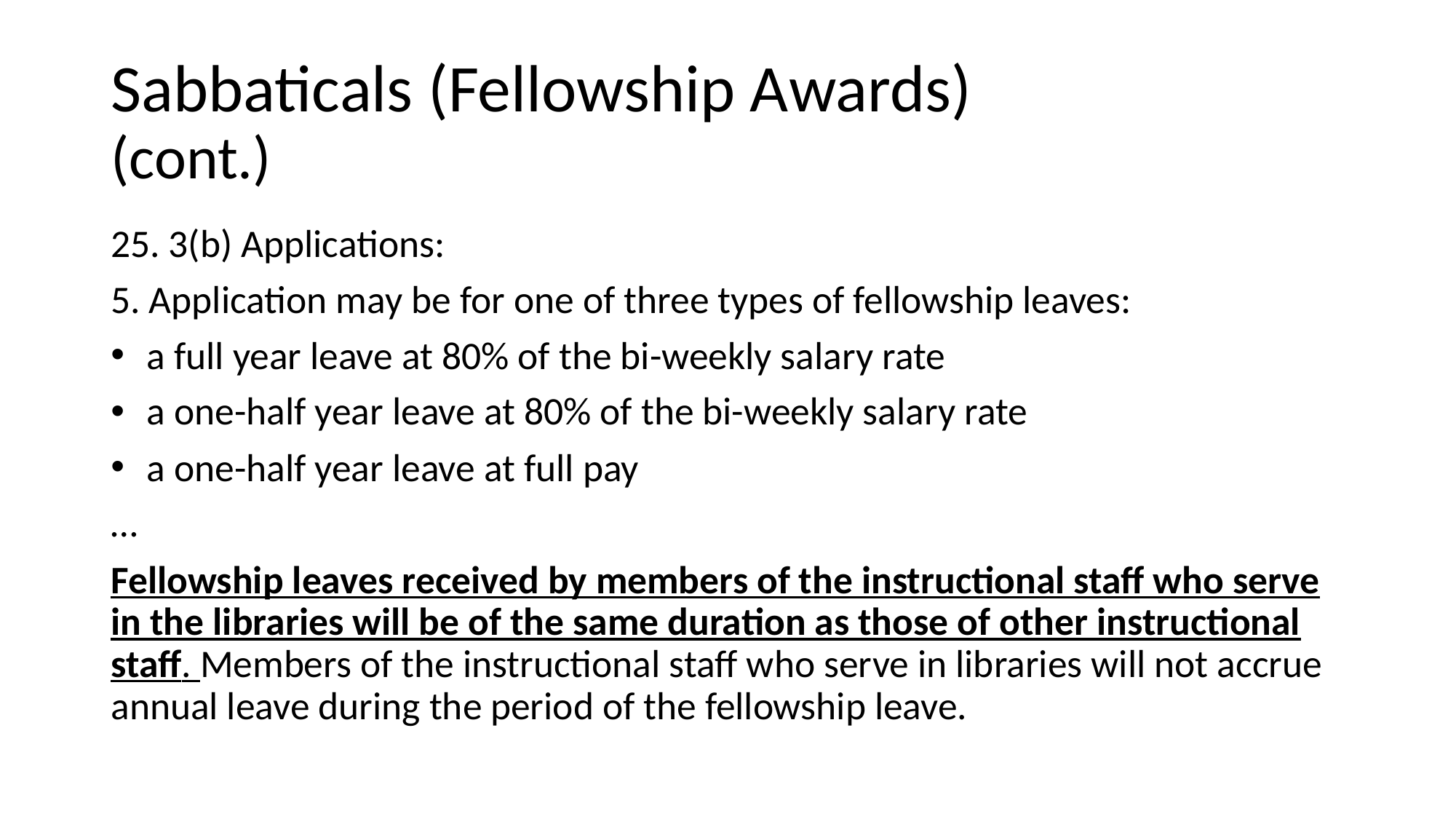

# Sabbaticals (Fellowship Awards) (cont.)
25. 3(b) Applications:
5. Application may be for one of three types of fellowship leaves:
 a full year leave at 80% of the bi-weekly salary rate
 a one-half year leave at 80% of the bi-weekly salary rate
 a one-half year leave at full pay
…
Fellowship leaves received by members of the instructional staff who serve in the libraries will be of the same duration as those of other instructional staff. Members of the instructional staff who serve in libraries will not accrue annual leave during the period of the fellowship leave.